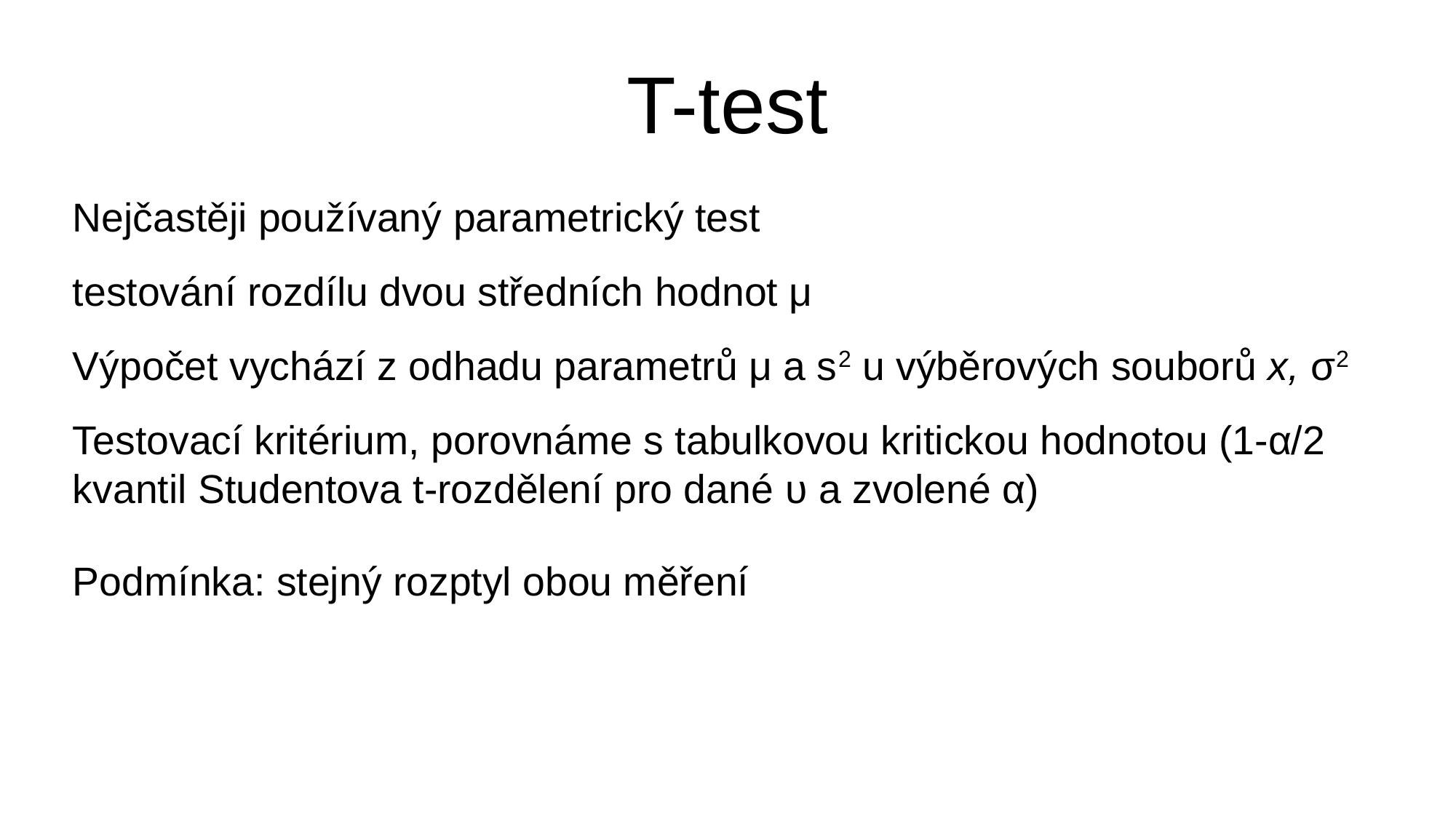

T-test
Nejčastěji používaný parametrický test
testování rozdílu dvou středních hodnot μ
Výpočet vychází z odhadu parametrů μ a s2 u výběrových souborů x, σ2
Testovací kritérium, porovnáme s tabulkovou kritickou hodnotou (1-α/2 kvantil Studentova t-rozdělení pro dané υ a zvolené α)
Podmínka: stejný rozptyl obou měření